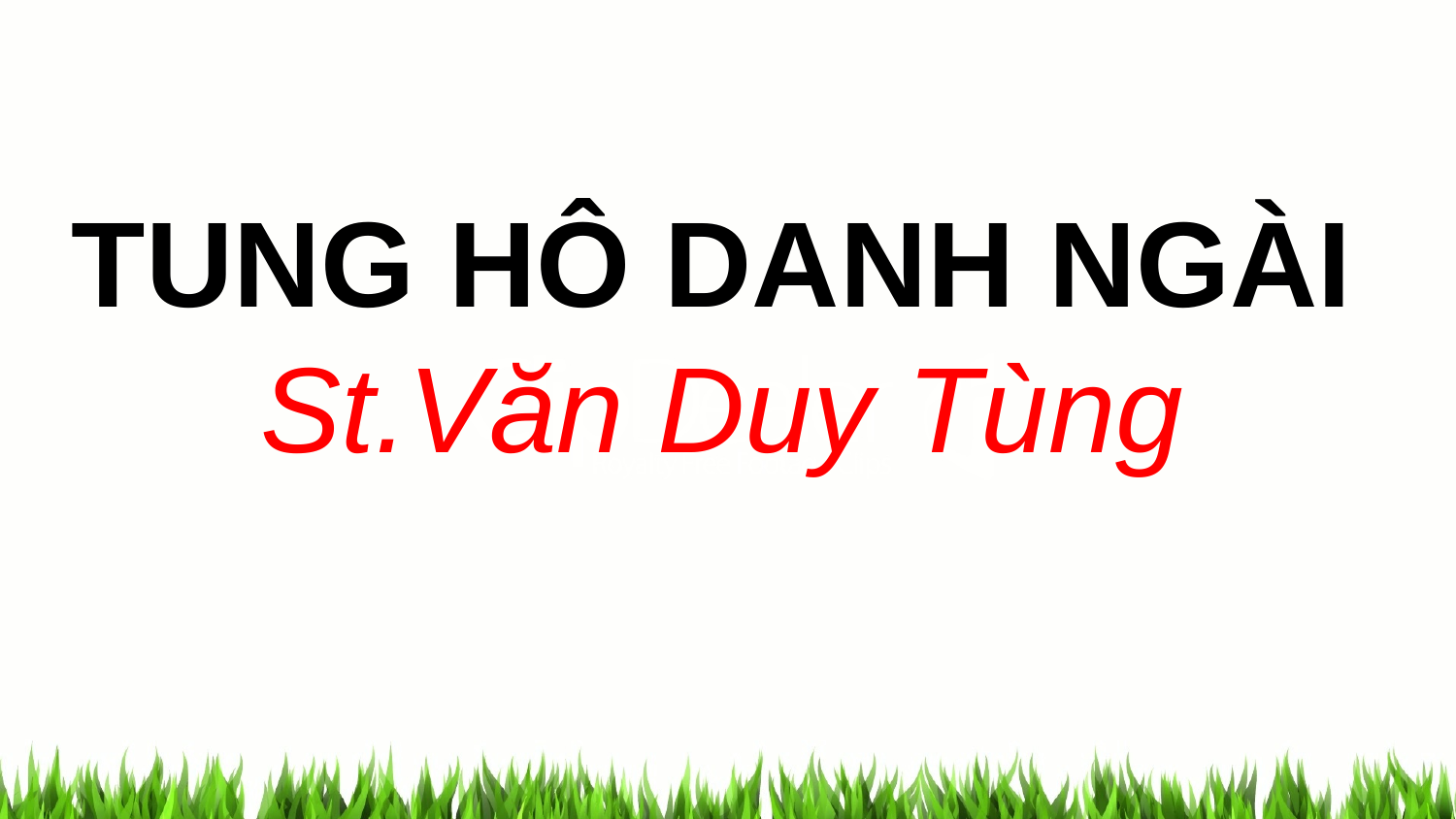

TUNG HÔ DANH NGÀI
St.Văn Duy Tùng